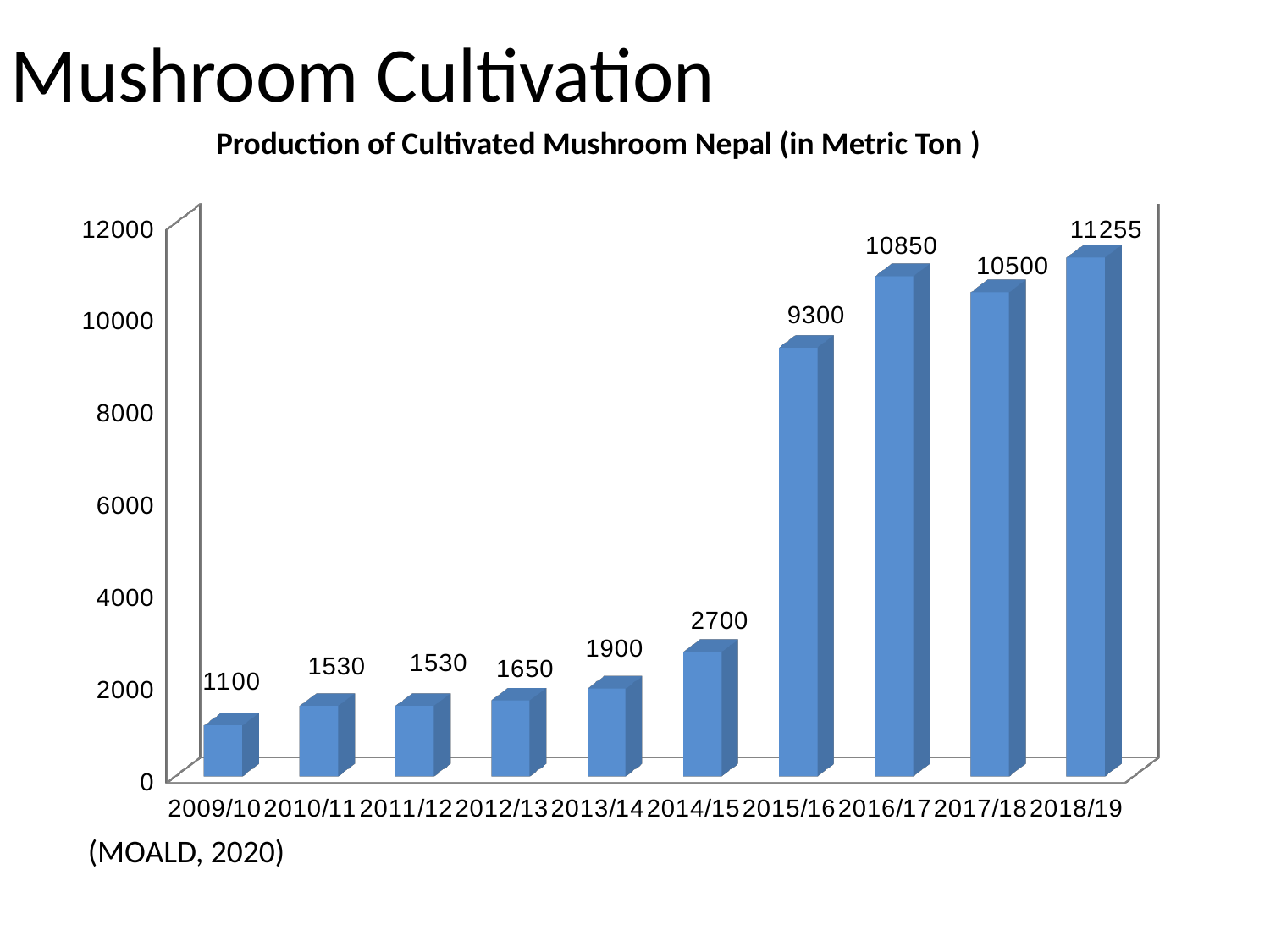

# Mushroom Cultivation
Production of Cultivated Mushroom Nepal (in Metric Ton )

[unsupported chart]

(MOALD, 2020)